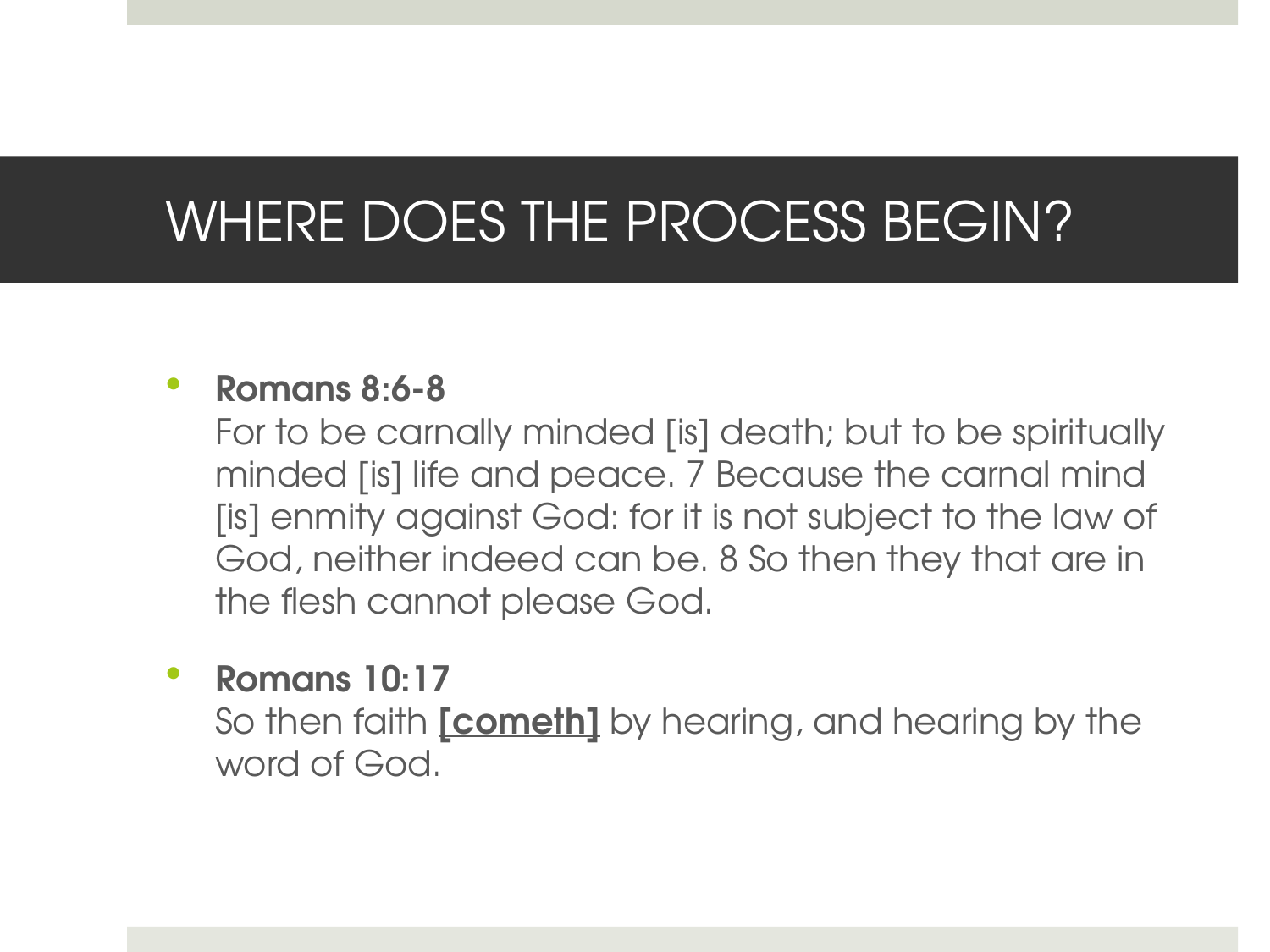

# WHERE DOES THE PROCESS BEGIN?
Romans 8:6-8
For to be carnally minded [is] death; but to be spiritually minded [is] life and peace. 7 Because the carnal mind [is] enmity against God: for it is not subject to the law of God, neither indeed can be. 8 So then they that are in the flesh cannot please God.
Romans 10:17
So then faith [cometh] by hearing, and hearing by the word of God.